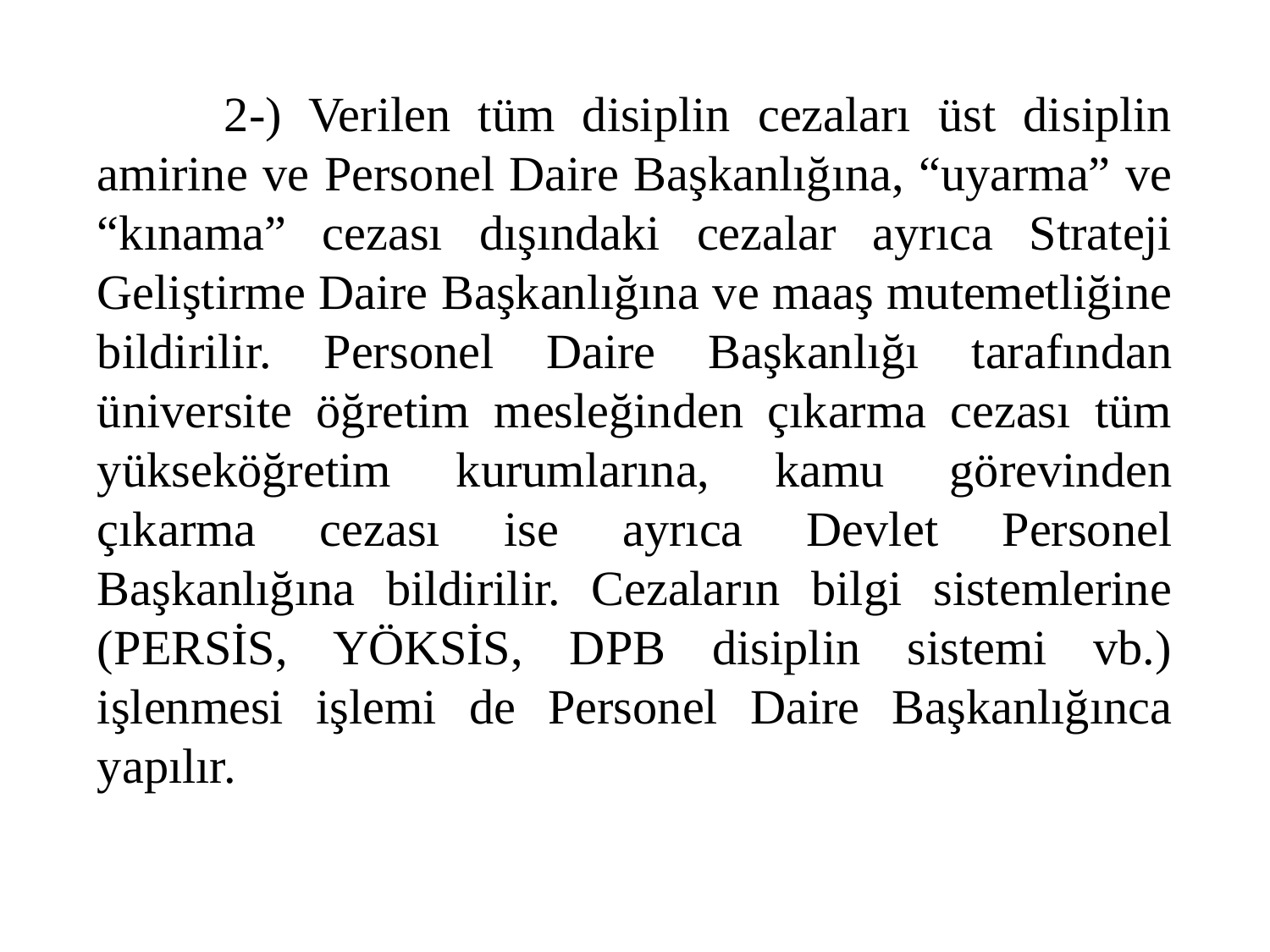

2-) Verilen tüm disiplin cezaları üst disiplin amirine ve Personel Daire Başkanlığına, “uyarma” ve “kınama” cezası dışındaki cezalar ayrıca Strateji Geliştirme Daire Başkanlığına ve maaş mutemetliğine bildirilir. Personel Daire Başkanlığı tarafından üniversite öğretim mesleğinden çıkarma cezası tüm yükseköğretim kurumlarına, kamu görevinden çıkarma cezası ise ayrıca Devlet Personel Başkanlığına bildirilir. Cezaların bilgi sistemlerine (PERSİS, YÖKSİS, DPB disiplin sistemi vb.) işlenmesi işlemi de Personel Daire Başkanlığınca yapılır.